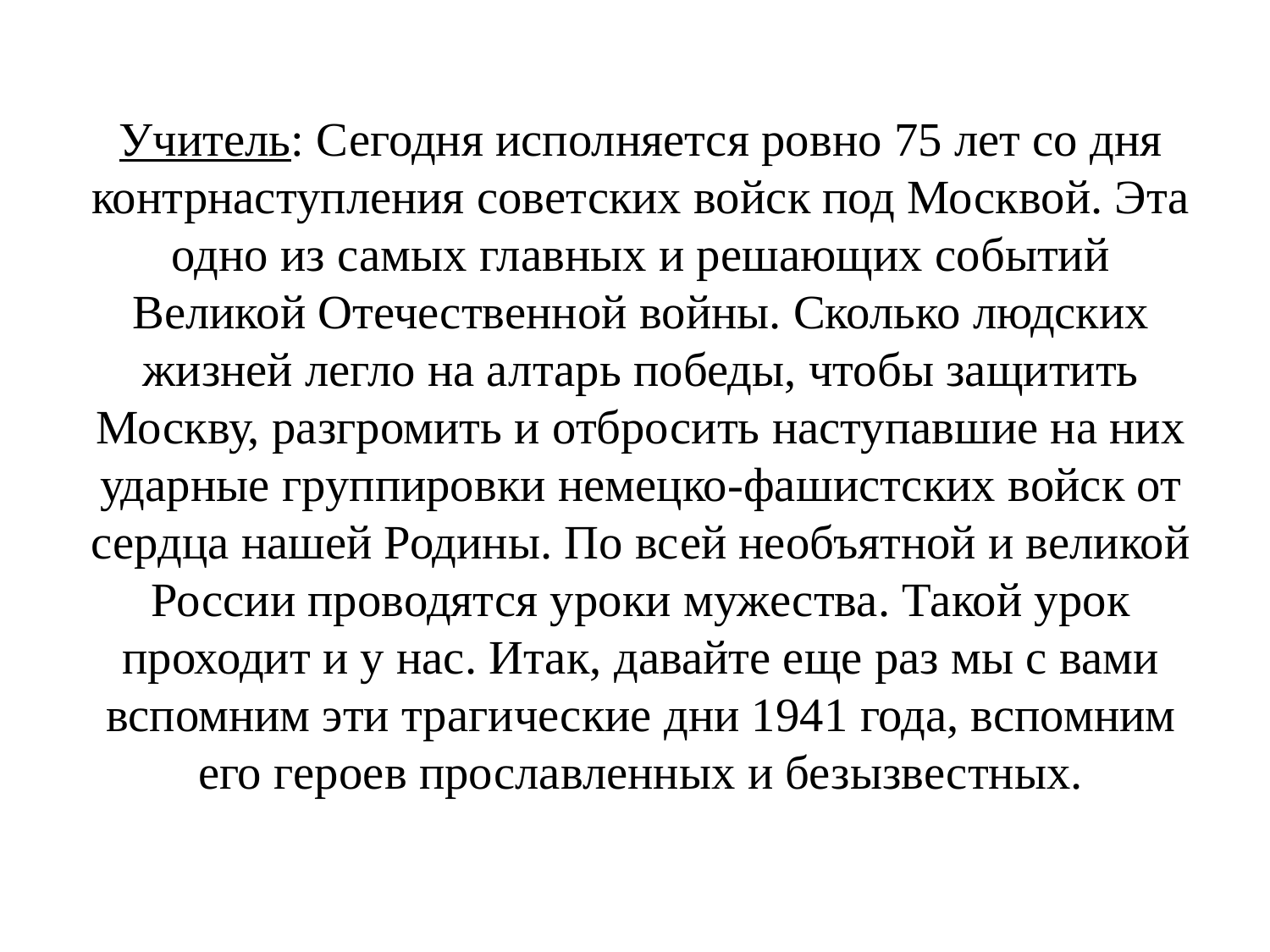

# Учитель: Сегодня исполняется ровно 75 лет со дня контрнаступления советских войск под Москвой. Эта одно из самых главных и решающих событий Великой Отечественной войны. Сколько людских жизней легло на алтарь победы, чтобы защитить Москву, разгромить и отбросить наступавшие на них ударные группировки немецко-фашистских войск от сердца нашей Родины. По всей необъятной и великой России проводятся уроки мужества. Такой урок проходит и у нас. Итак, давайте еще раз мы с вами вспомним эти трагические дни 1941 года, вспомним его героев прославленных и безызвестных.